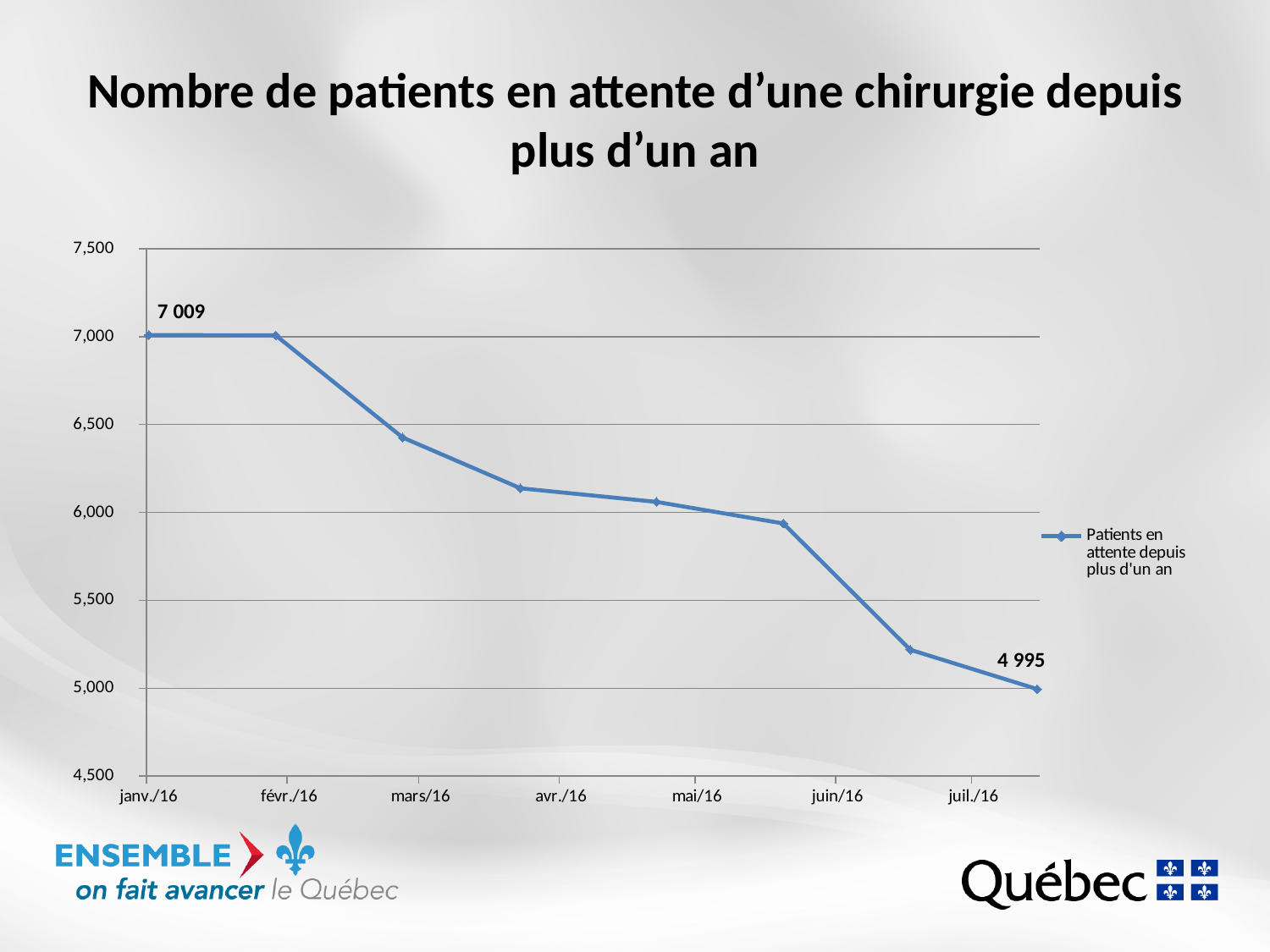

# Nombre de patients en attente d’une chirurgie depuis plus d’un an

### Chart

| Category | Patients en attente depuis plus d'un an |
|---|---|
| 42378 | 7009.0 |
| 42406 | 7007.0 |
| 42434 | 6426.0 |
| 42460 | 6137.0 |
| 42490 | 6060.0 |
| 42518 | 5937.0 |
| 42546 | 5219.0 |
| 42574 | 4995.0 |